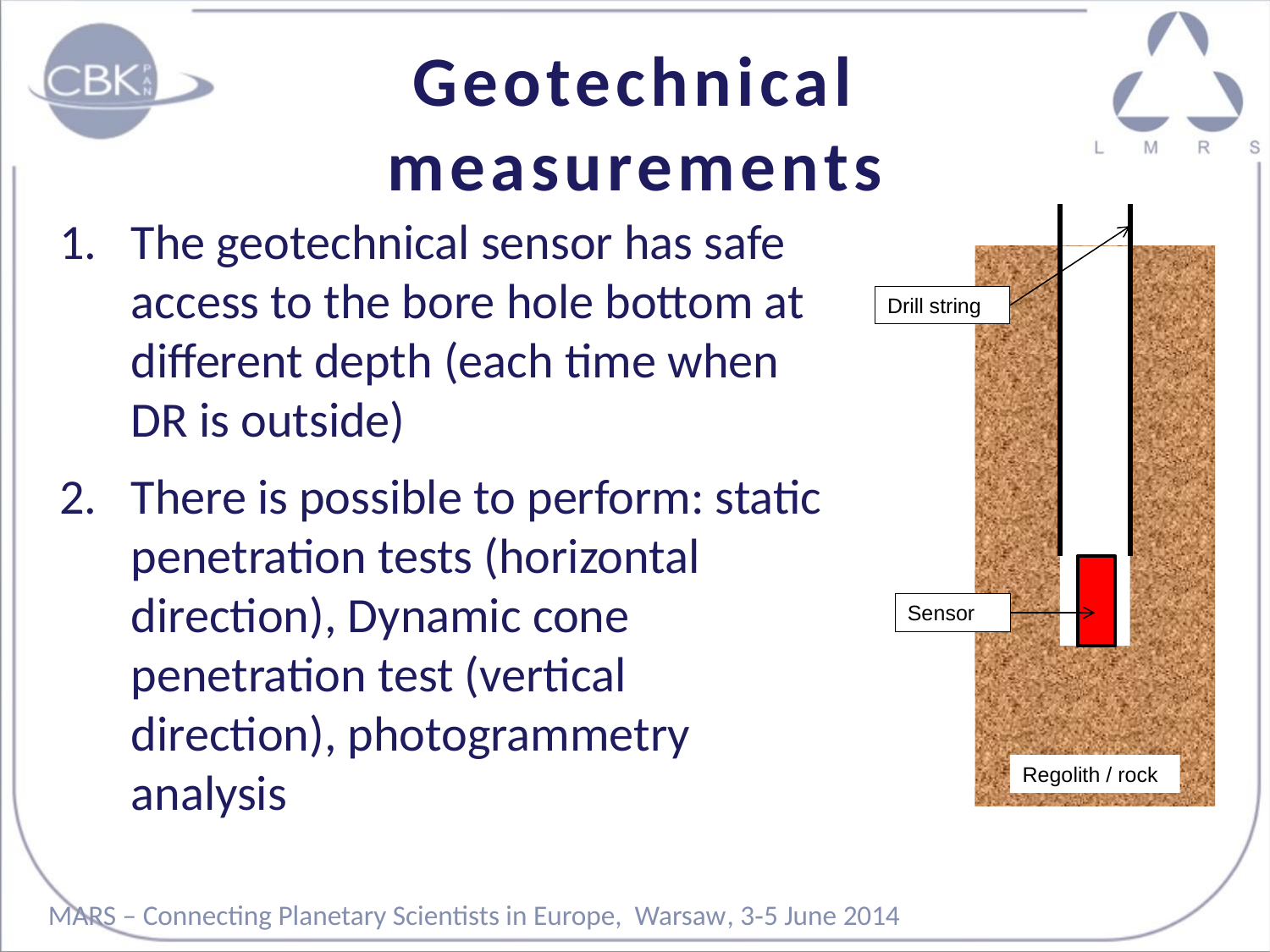

Geotechnical measurements
The geotechnical sensor has safe access to the bore hole bottom at different depth (each time when DR is outside)
There is possible to perform: static penetration tests (horizontal direction), Dynamic cone penetration test (vertical direction), photogrammetry analysis

Drill string

Sensor
Regolith / rock
MARS – Connecting Planetary Scientists in Europe,  Warsaw, 3‐5 June 2014